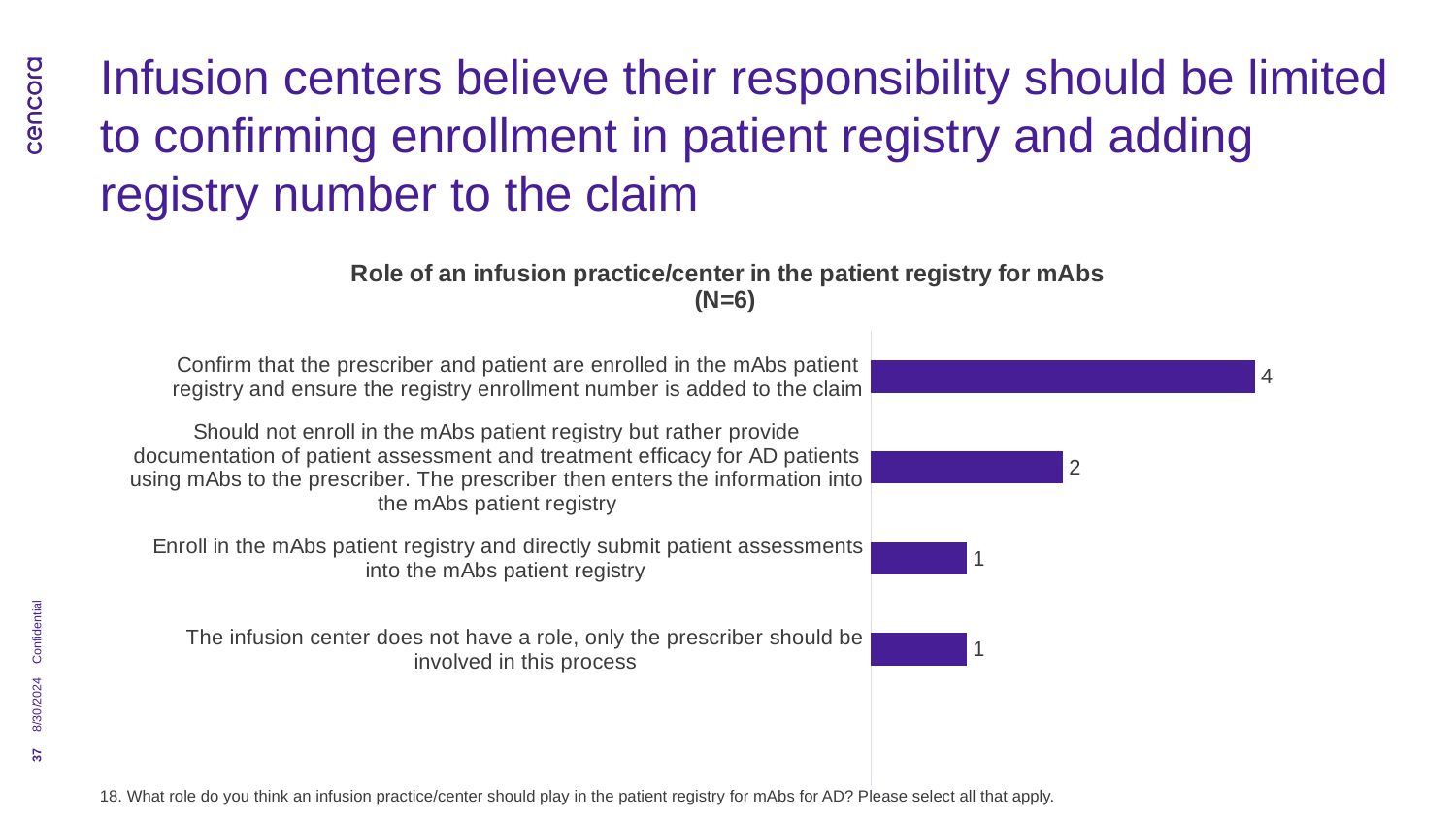

# Infusion centers believe their responsibility should be limited to confirming enrollment in patient registry and adding registry number to the claim

### Chart: Role of an infusion practice/center in the patient registry for mAbs
(N=6)

| Category | Series 1 |
|---|---|
| Confirm that the prescriber and patient are enrolled in the mAbs patient registry and ensure the registry enrollment number is added to the claim | 4.0 |
| Should not enroll in the mAbs patient registry but rather provide documentation of patient assessment and treatment efficacy for AD patients using mAbs to the prescriber. The prescriber then enters the information into the mAbs patient registry | 2.0 |
| Enroll in the mAbs patient registry and directly submit patient assessments into the mAbs patient registry  | 1.0 |
| The infusion center does not have a role, only the prescriber should be involved in this process | 1.0 |
Confidential
8/30/2024
37
18. What role do you think an infusion practice/center should play in the patient registry for mAbs for AD? Please select all that apply.